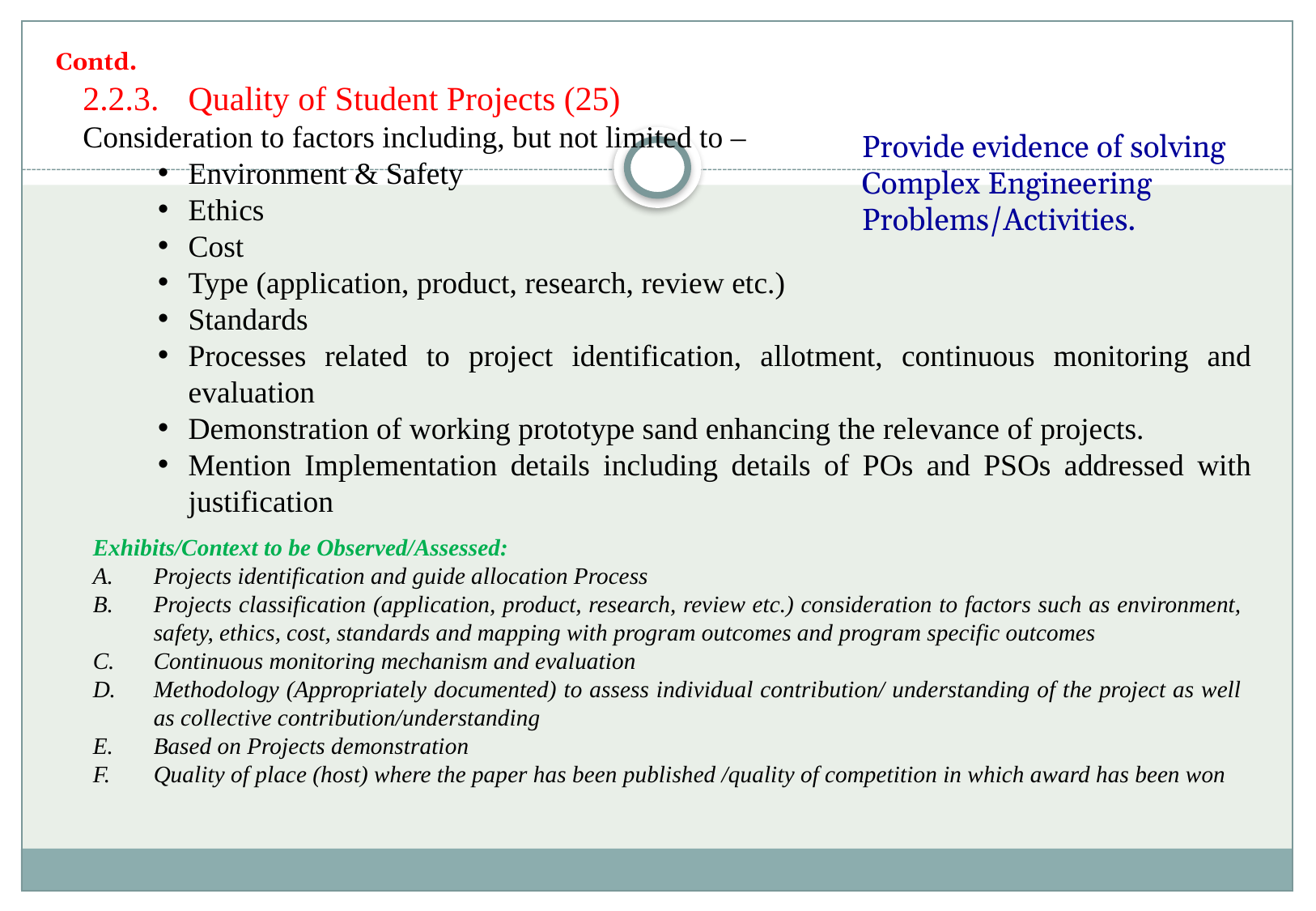

Contd.
2.2.3.	Quality of Student Projects (25)
Consideration to factors including, but not limited to –
Environment & Safety
Ethics
Cost
Type (application, product, research, review etc.)
Standards
Processes related to project identification, allotment, continuous monitoring and evaluation
Demonstration of working prototype sand enhancing the relevance of projects.
Mention Implementation details including details of POs and PSOs addressed with justification
Provide evidence of solving Complex Engineering Problems/Activities.
Exhibits/Context to be Observed/Assessed:
A.	Projects identification and guide allocation Process
B.	Projects classification (application, product, research, review etc.) consideration to factors such as environment, safety, ethics, cost, standards and mapping with program outcomes and program specific outcomes
C.	Continuous monitoring mechanism and evaluation
D.	Methodology (Appropriately documented) to assess individual contribution/ understanding of the project as well as collective contribution/understanding
E.	Based on Projects demonstration
F.	Quality of place (host) where the paper has been published /quality of competition in which award has been won